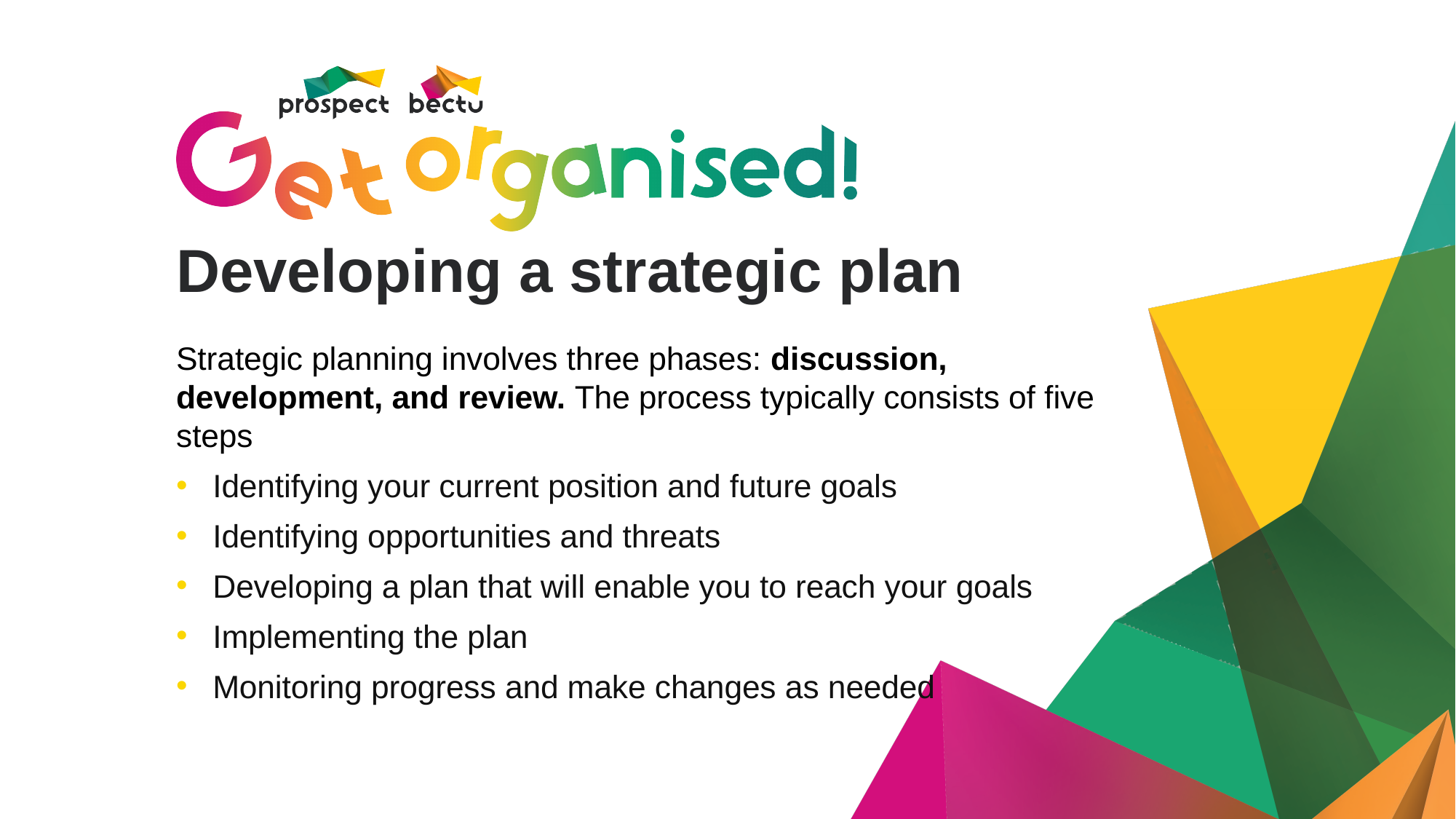

# Developing a strategic plan
Strategic planning involves three phases: discussion, development, and review. The process typically consists of five steps
Identifying your current position and future goals
Identifying opportunities and threats
Developing a plan that will enable you to reach your goals
Implementing the plan
Monitoring progress and make changes as needed